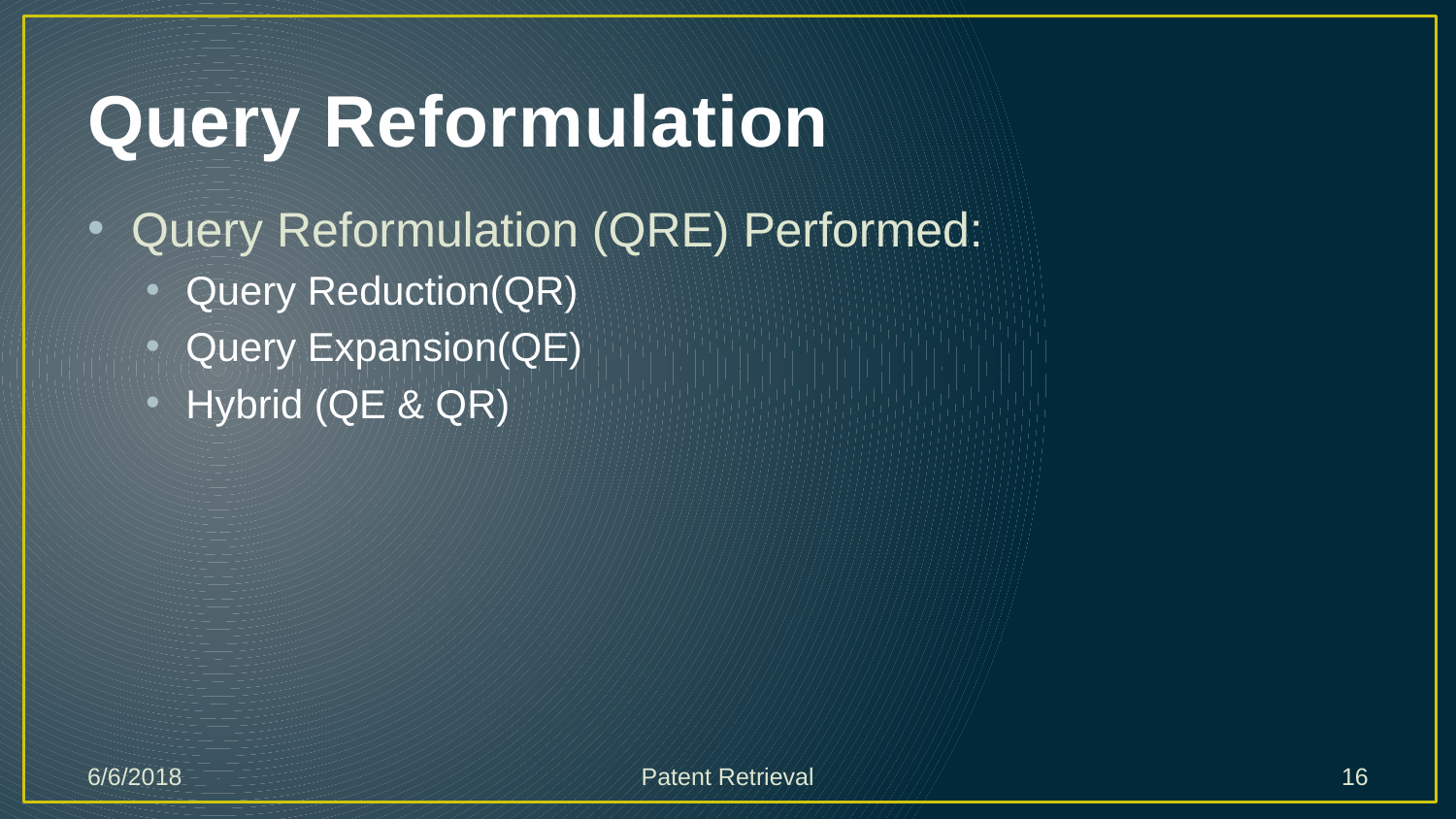

# Query Reformulation
Query Reformulation (QRE) Performed:
 Query Reduction(QR)
 Query Expansion(QE)
 Hybrid (QE & QR)
6/6/2018
Patent Retrieval
16